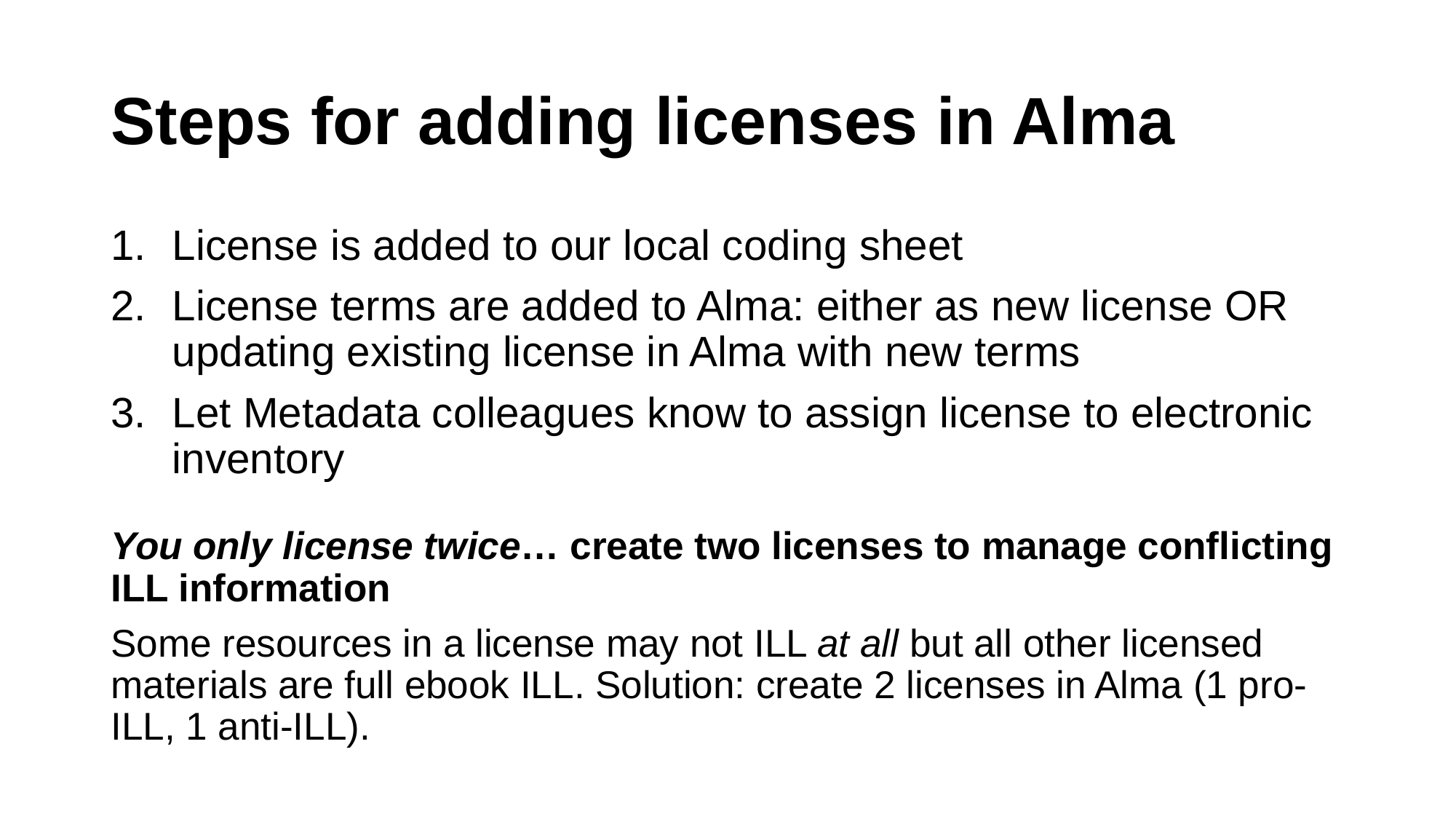

# Steps for adding licenses in Alma
License is added to our local coding sheet
License terms are added to Alma: either as new license OR updating existing license in Alma with new terms
Let Metadata colleagues know to assign license to electronic inventory
You only license twice… create two licenses to manage conflicting ILL information
Some resources in a license may not ILL at all but all other licensed materials are full ebook ILL. Solution: create 2 licenses in Alma (1 pro-ILL, 1 anti-ILL).